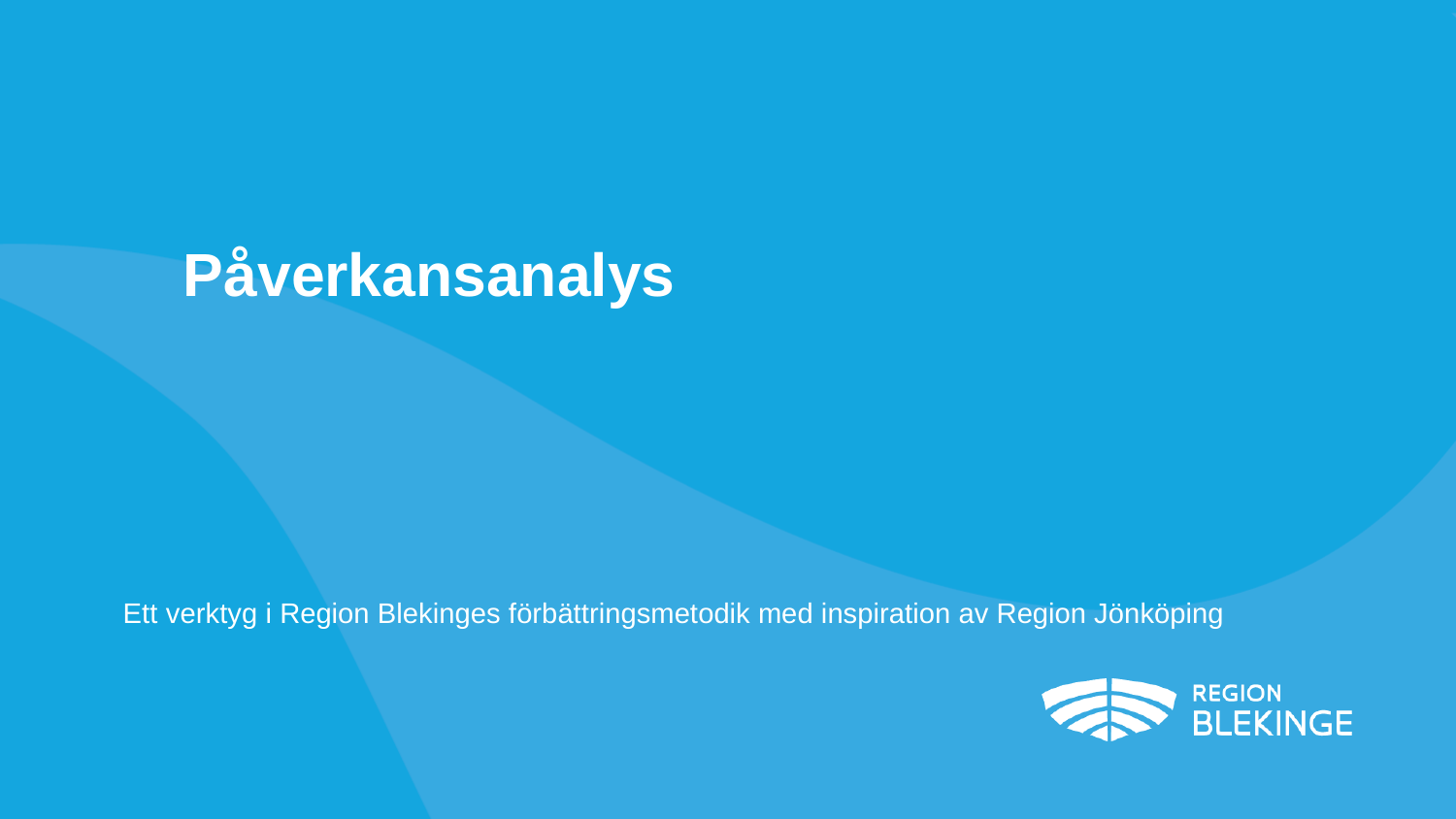

# Påverkansanalys
Ett verktyg i Region Blekinges förbättringsmetodik med inspiration av Region Jönköping